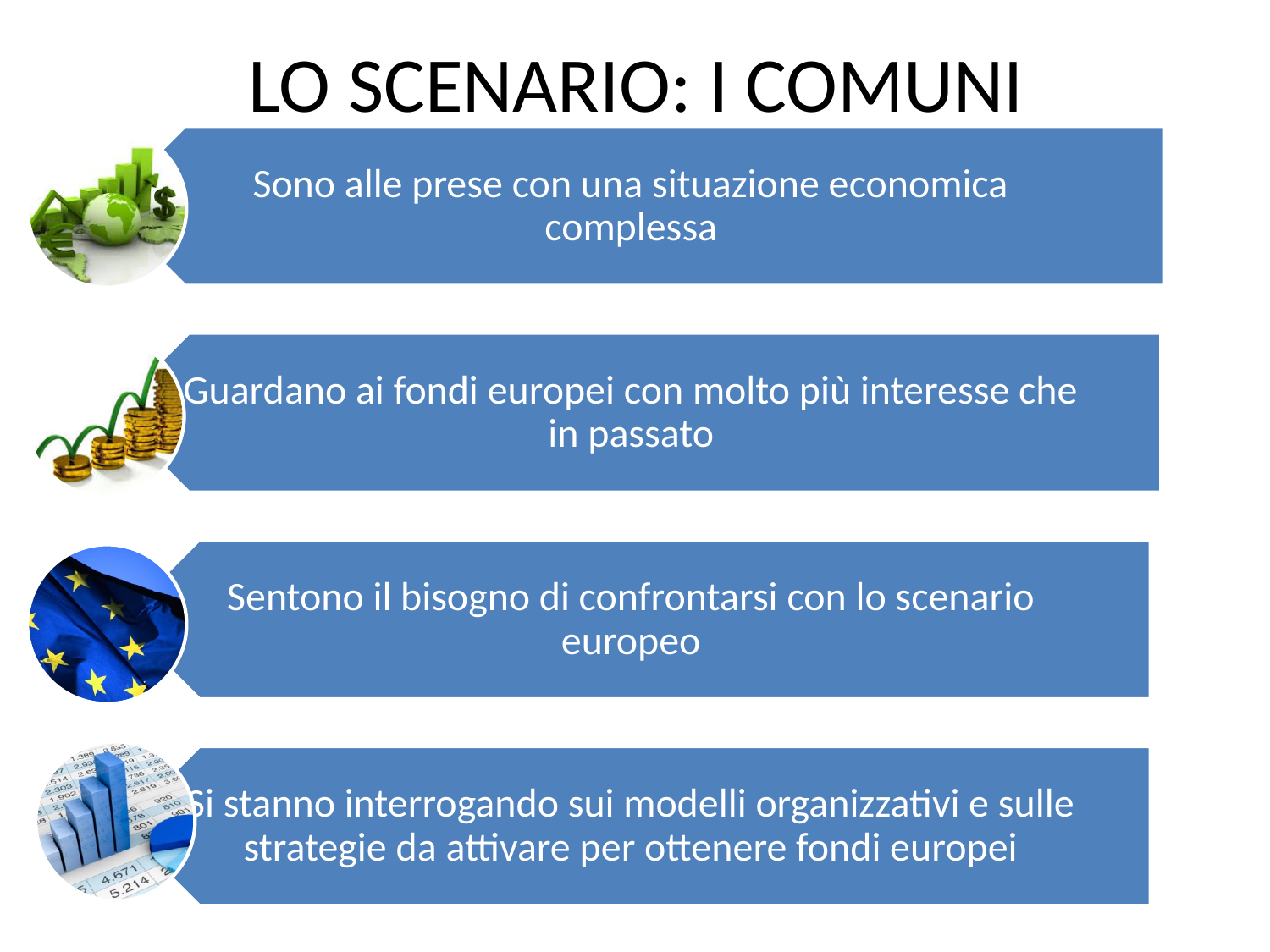

# LO SCENARIO: I COMUNI
Sono alle prese con una situazione economica complessa
Guardano ai fondi europei con molto più interesse che in passato
Sentono il bisogno di confrontarsi con lo scenario europeo
Si stanno interrogando sui modelli organizzativi e sulle strategie da attivare per ottenere fondi europei